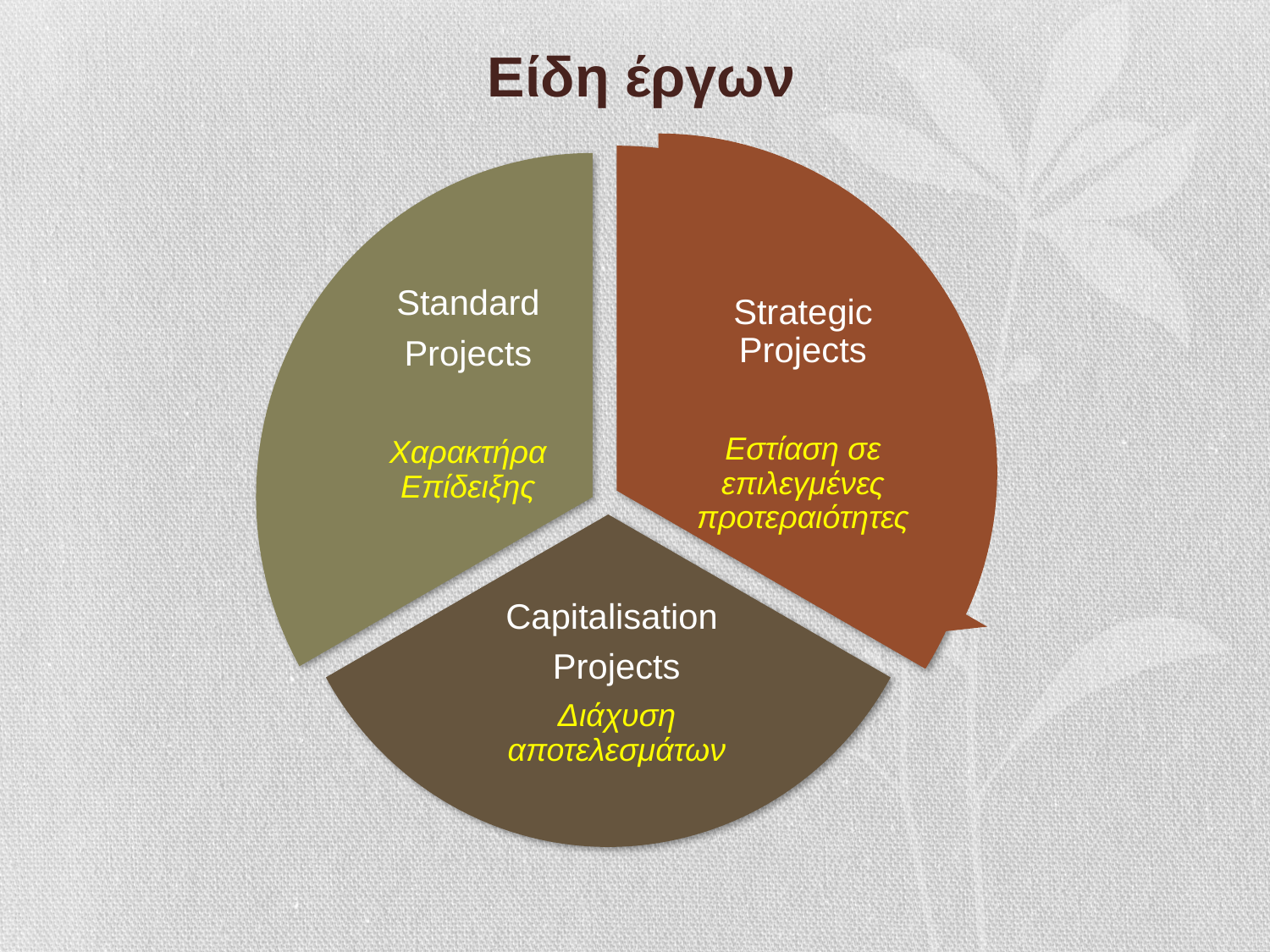

Είδη έργων

Strategic Projects

Εστίαση σε επιλεγμένες προτεραιότητες

Standard
Projects

Χαρακτήρα Επίδειξης

Capitalisation
Projects
Διάχυση αποτελεσμάτων